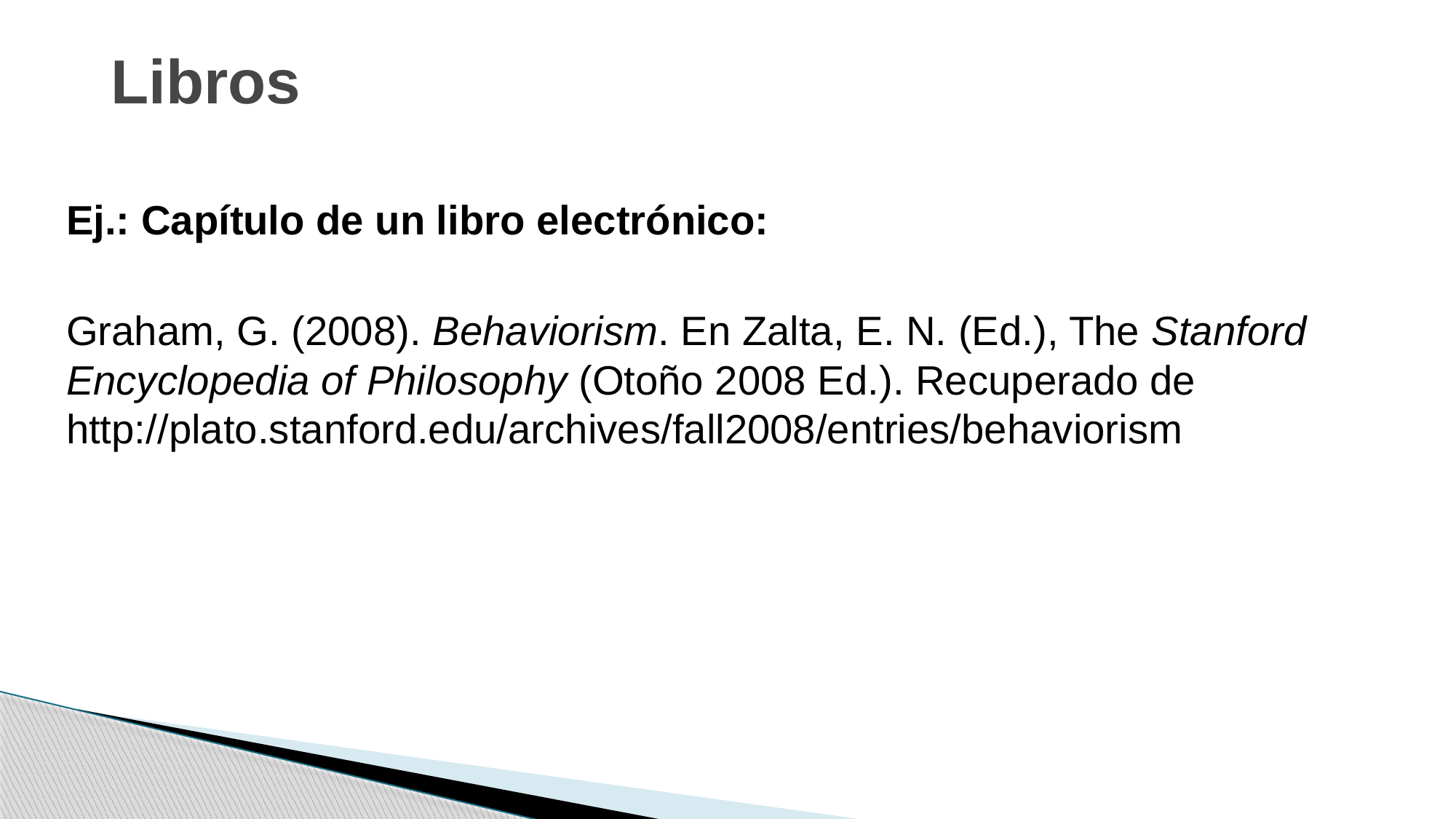

# Libros
Ej.: Capítulo de un libro electrónico:

Graham, G. (2008). Behaviorism. En Zalta, E. N. (Ed.), The Stanford Encyclopedia of Philosophy (Otoño 2008 Ed.). Recuperado de http://plato.stanford.edu/archives/fall2008/entries/behaviorism